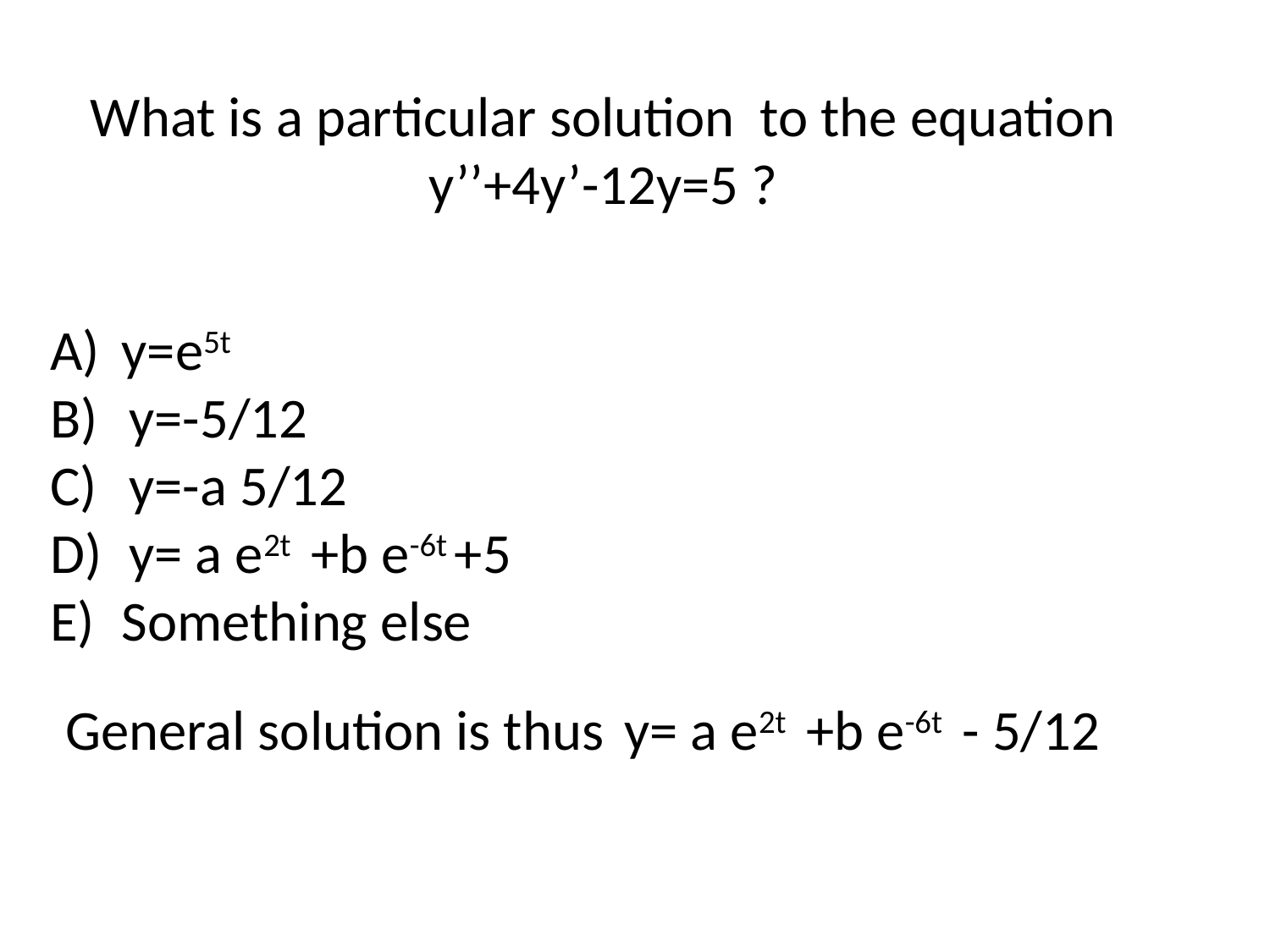

What is a particular solution  to the equation
y’’+4y’-12y=5 ?
y=e5t
 y=-5/12
 y=-a 5/12
 y= a e2t  +b e-6t +5
Something else

General solution is thus  y= a e2t  +b e-6t  - 5/12